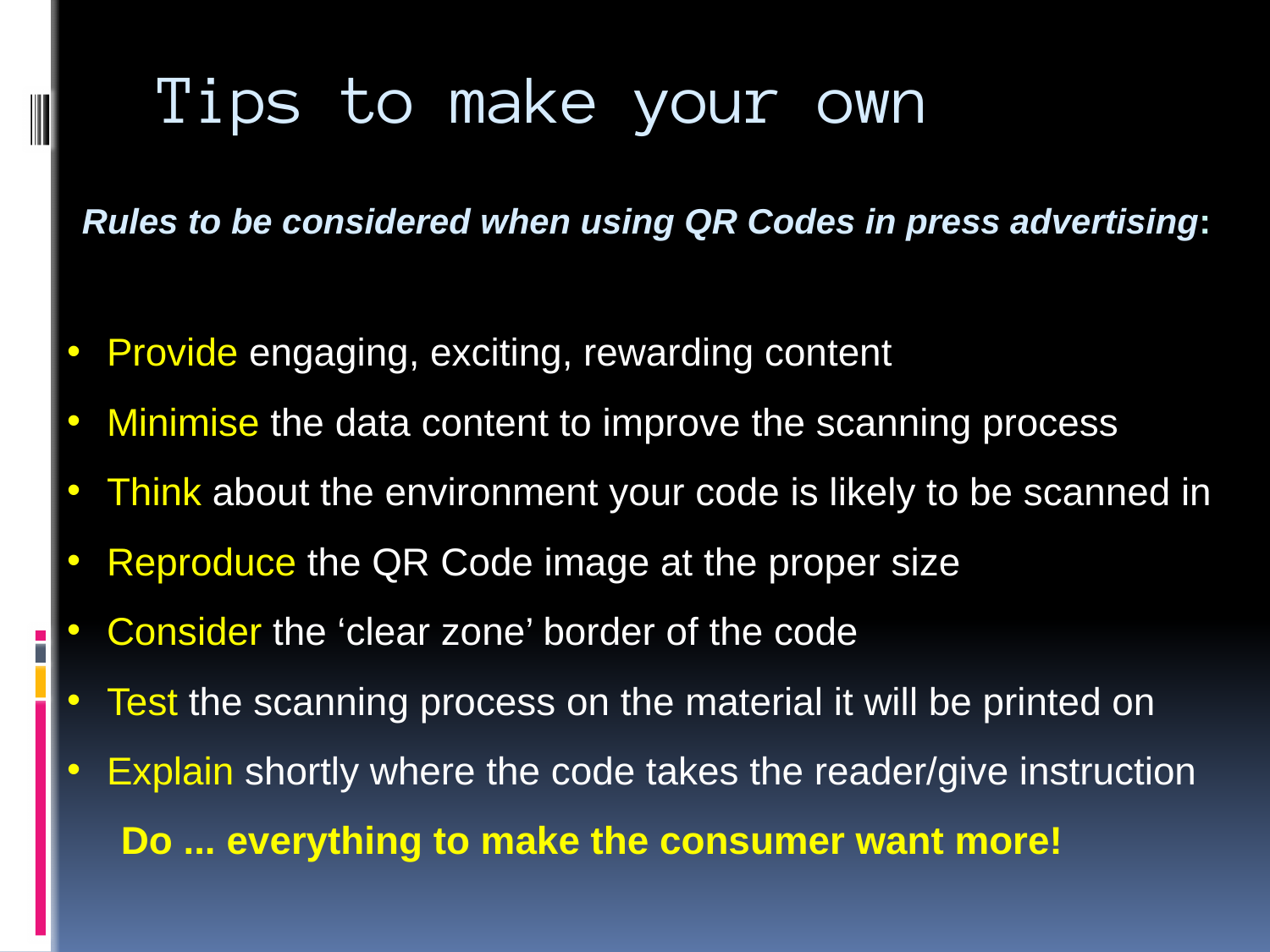

# Tips to make your own
Rules to be considered when using QR Codes in press advertising:

Provide engaging, exciting, rewarding content
Minimise the data content to improve the scanning process
Think about the environment your code is likely to be scanned in
Reproduce the QR Code image at the proper size
Consider the ‘clear zone’ border of the code
Test the scanning process on the material it will be printed on
Explain shortly where the code takes the reader/give instruction
     Do ... everything to make the consumer want more!